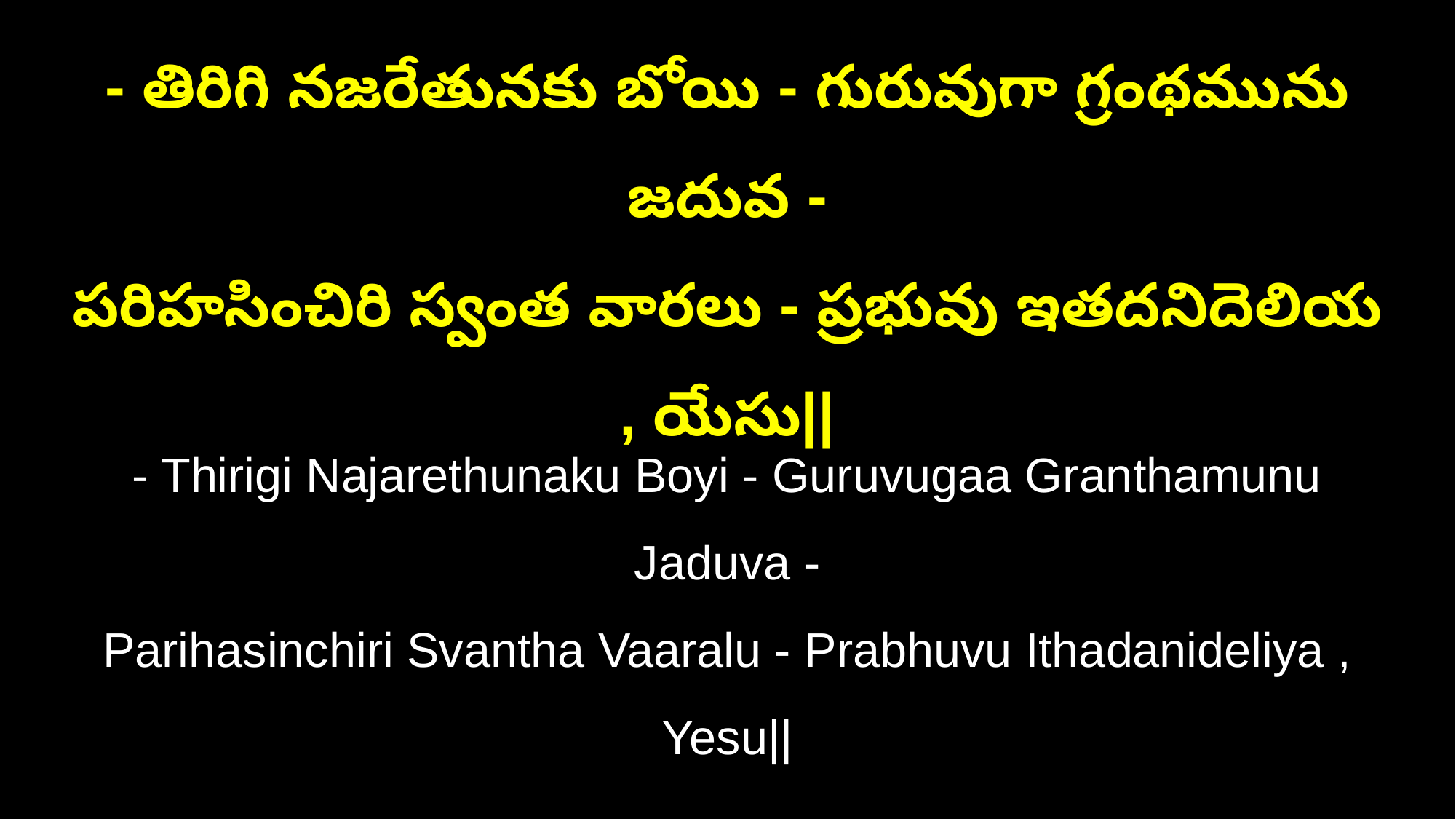

- తిరిగి నజరేతునకు బోయి - గురువుగా గ్రంథమును జదువ -
పరిహసించిరి స్వంత వారలు - ప్రభువు ఇతదనిదెలియ , యేసు||
- Thirigi Najarethunaku Boyi - Guruvugaa Granthamunu Jaduva -
Parihasinchiri Svantha Vaaralu - Prabhuvu Ithadanideliya , Yesu||